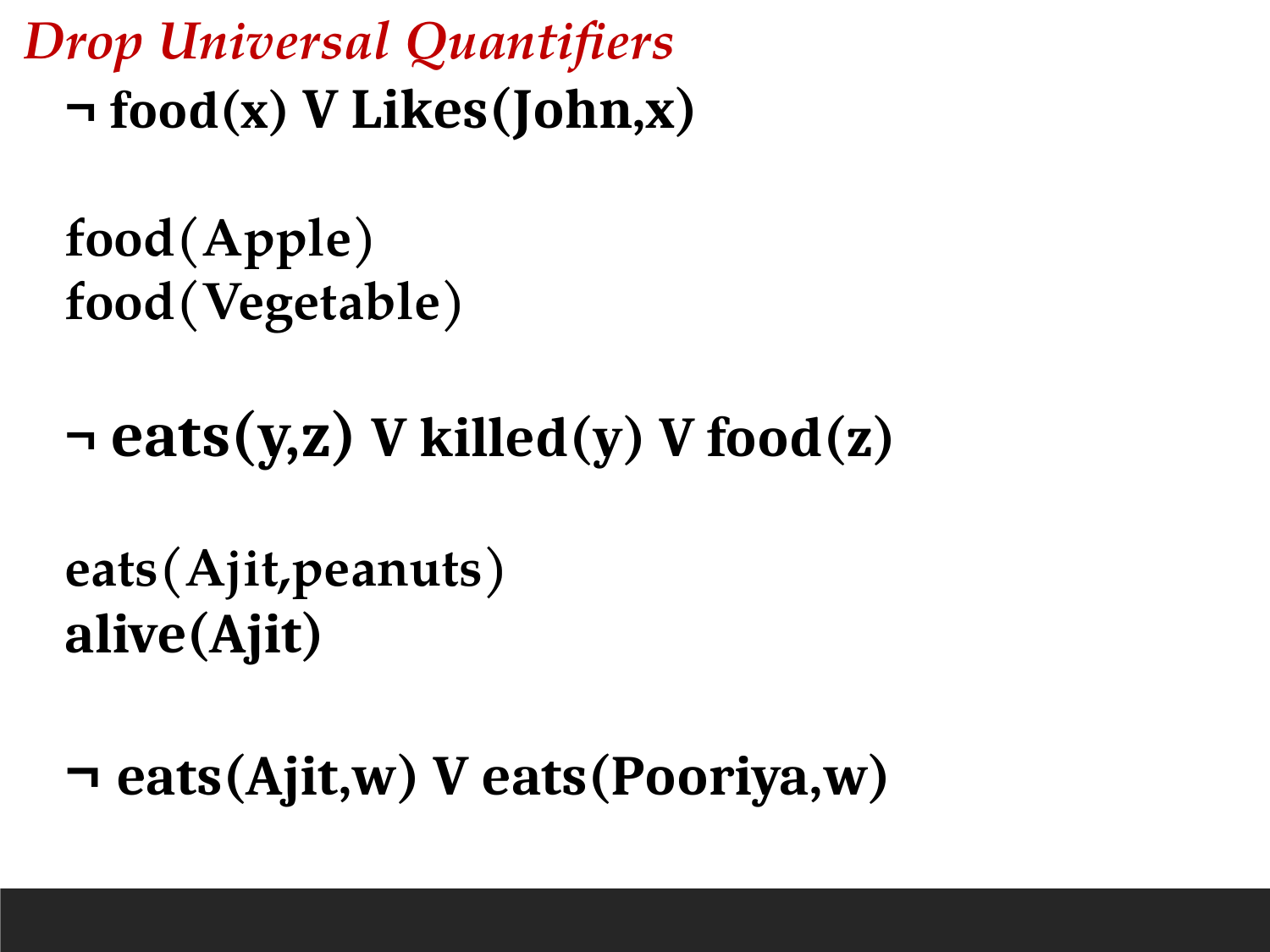

Drop Universal Quantifiers
¬ food(x) V Likes(John,x)

food(Apple)
food(Vegetable)

¬ eats(y,z) V killed(y) V food(z)

eats(Ajit,peanuts)
alive(Ajit)

¬ eats(Ajit,w) V eats(Pooriya,w)